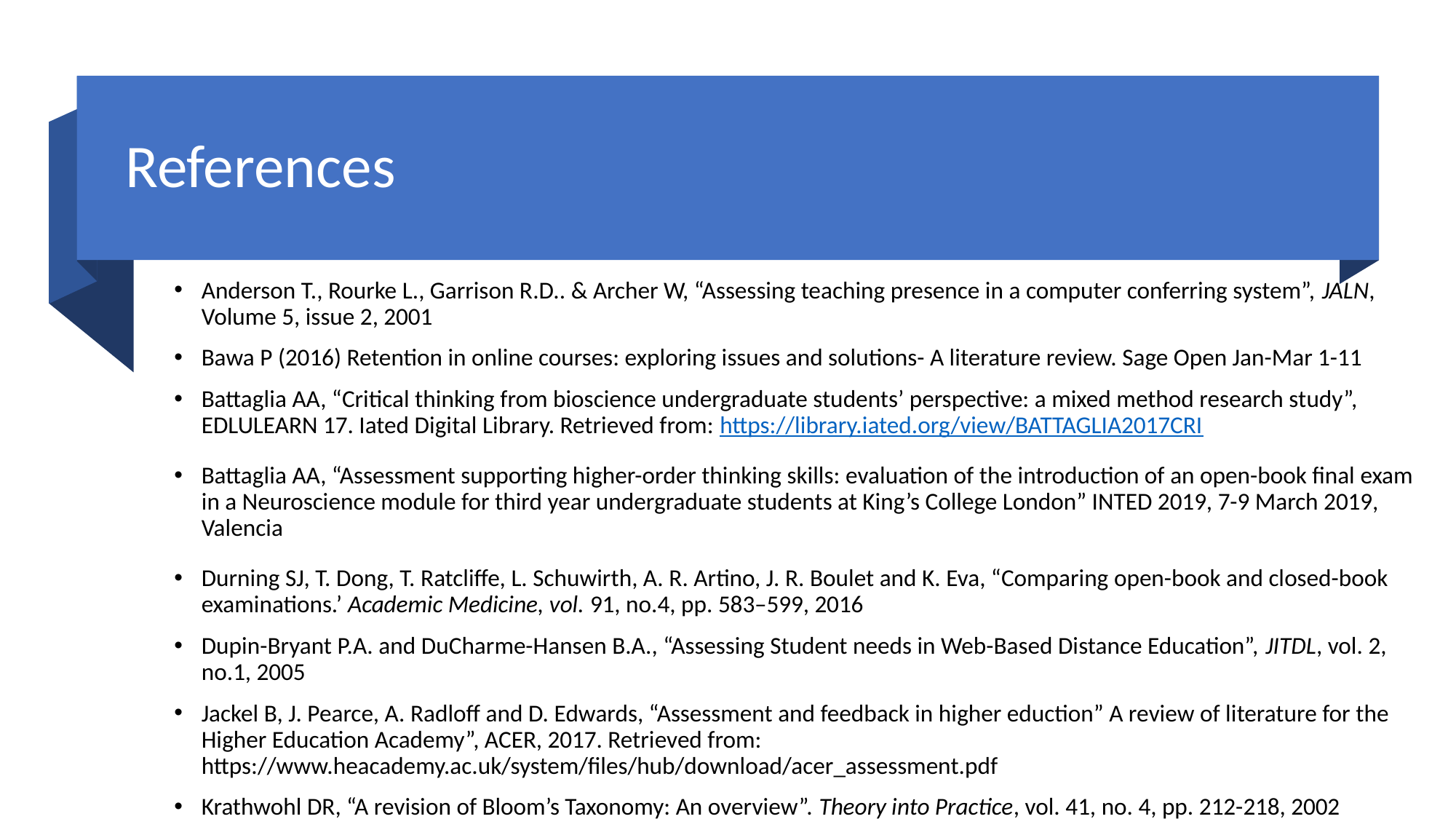

# References

Anderson T., Rourke L., Garrison R.D.. & Archer W, “Assessing teaching presence in a computer conferring system”, JALN, Volume 5, issue 2, 2001
Bawa P (2016) Retention in online courses: exploring issues and solutions- A literature review. Sage Open Jan-Mar 1-11
Battaglia AA, “Critical thinking from bioscience undergraduate students’ perspective: a mixed method research study”, EDLULEARN 17. Iated Digital Library. Retrieved from: https://library.iated.org/view/BATTAGLIA2017CRI
Battaglia AA, “Assessment supporting higher-order thinking skills: evaluation of the introduction of an open-book final exam in a Neuroscience module for third year undergraduate students at King’s College London” INTED 2019, 7-9 March 2019, Valencia
Durning SJ, T. Dong, T. Ratcliffe, L. Schuwirth, A. R. Artino, J. R. Boulet and K. Eva, “Comparing open-book and closed-book examinations.’ Academic Medicine, vol. 91, no.4, pp. 583–599, 2016
Dupin-Bryant P.A. and DuCharme-Hansen B.A., “Assessing Student needs in Web-Based Distance Education”, JITDL, vol. 2, no.1, 2005
Jackel B, J. Pearce, A. Radloff and D. Edwards, “Assessment and feedback in higher eduction” A review of literature for the Higher Education Academy”, ACER, 2017. Retrieved from: https://www.heacademy.ac.uk/system/files/hub/download/acer_assessment.pdf
Krathwohl DR, “A revision of Bloom’s Taxonomy: An overview”. Theory into Practice, vol. 41, no. 4, pp. 212-218, 2002